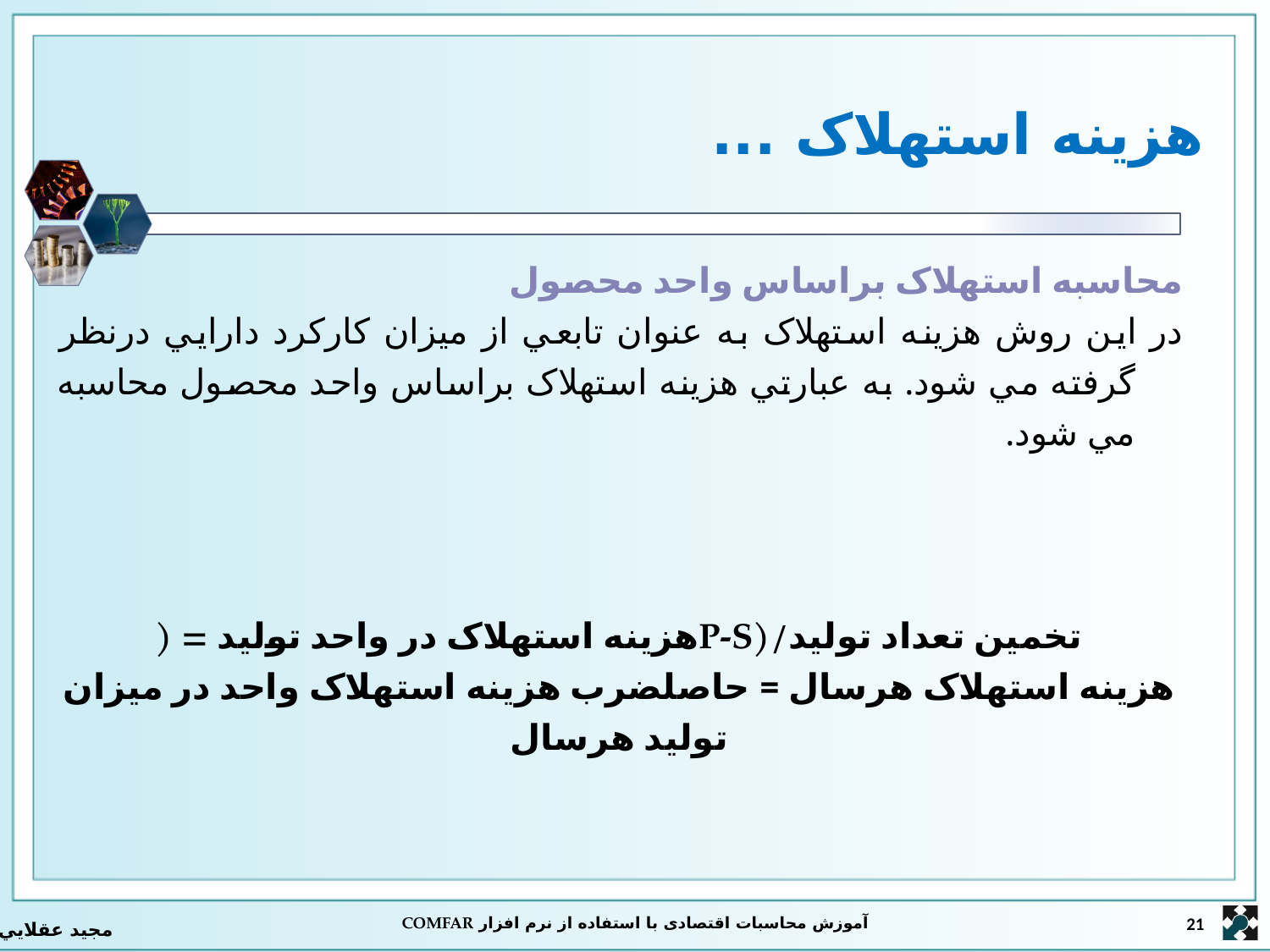

# هزينه استهلاک ...
محاسبه استهلاک براساس واحد محصول
در اين روش هزينه استهلاک به عنوان تابعي از ميزان کارکرد دارايي درنظر گرفته مي شود. به عبارتي هزينه استهلاک براساس واحد محصول محاسبه مي شود.

) = هزينه استهلاک در واحد توليدP-S)/تخمين تعداد توليد
هزينه استهلاک هرسال = حاصلضرب هزينه استهلاک واحد در ميزان توليد هرسال
آموزش محاسبات اقتصادی با استفاده از نرم افزار COMFAR
21